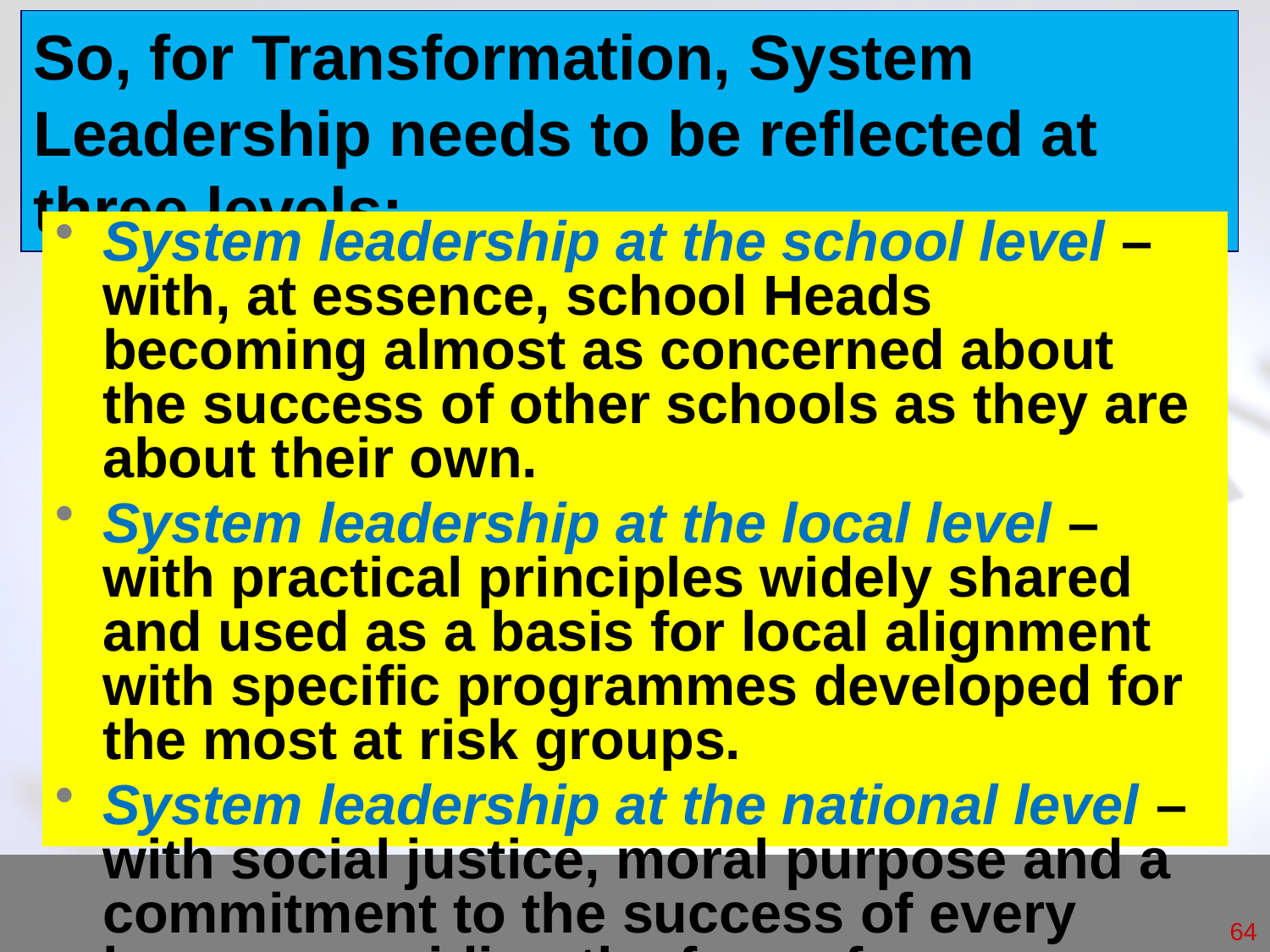

So, for Transformation, System Leadership needs to be reflected at three levels:
System leadership at the school level – with, at essence, school Heads becoming almost as concerned about the success of other schools as they are about their own.
System leadership at the local level – with practical principles widely shared and used as a basis for local alignment with specific programmes developed for the most at risk groups.
System leadership at the national level – with social justice, moral purpose and a commitment to the success of every learner providing the focus for transformation and collaboration system wide.
64